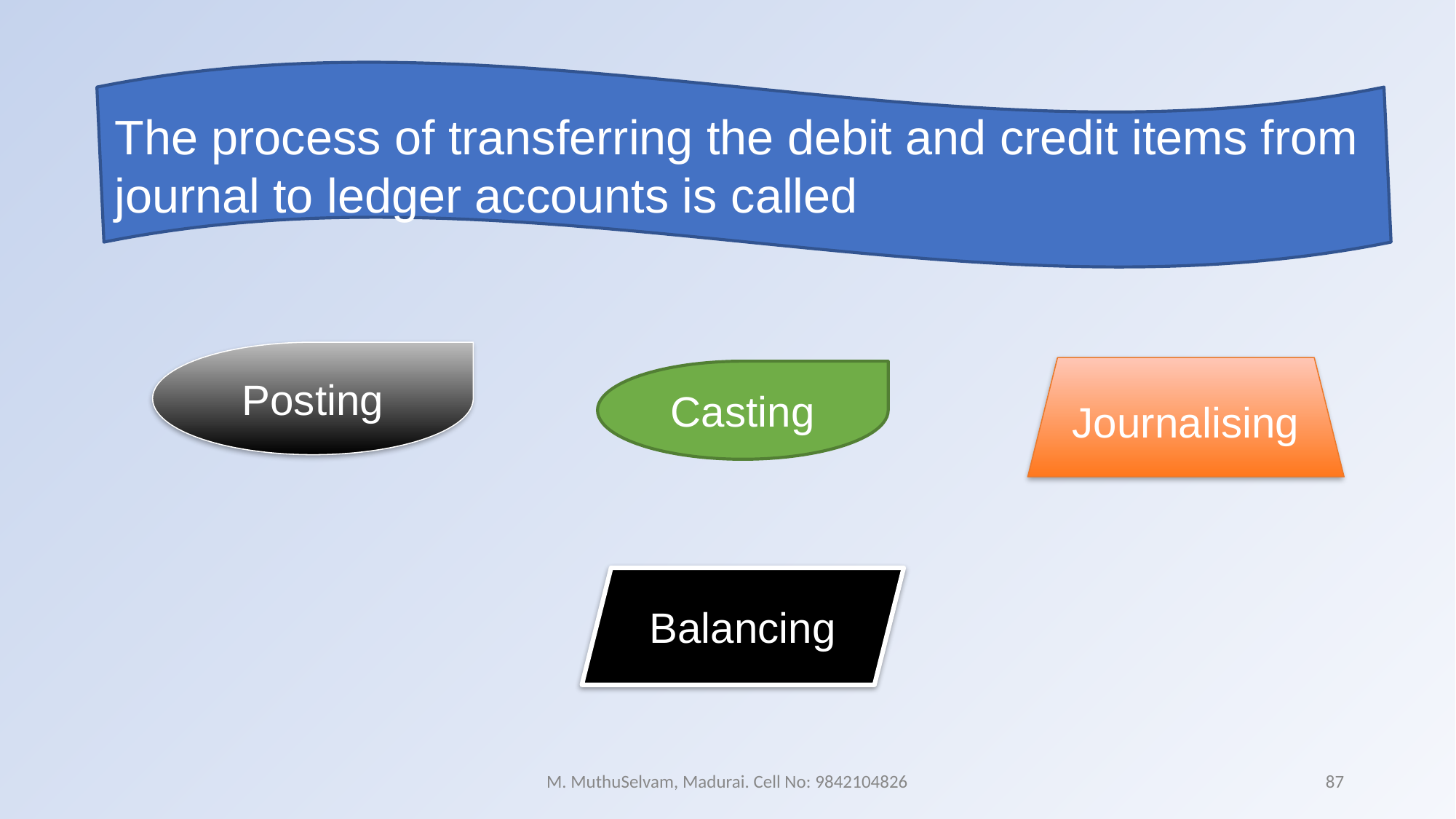

The process of transferring the debit and credit items from journal to ledger accounts is called
Posting
Journalising
Casting
Balancing
M. MuthuSelvam, Madurai. Cell No: 9842104826
87